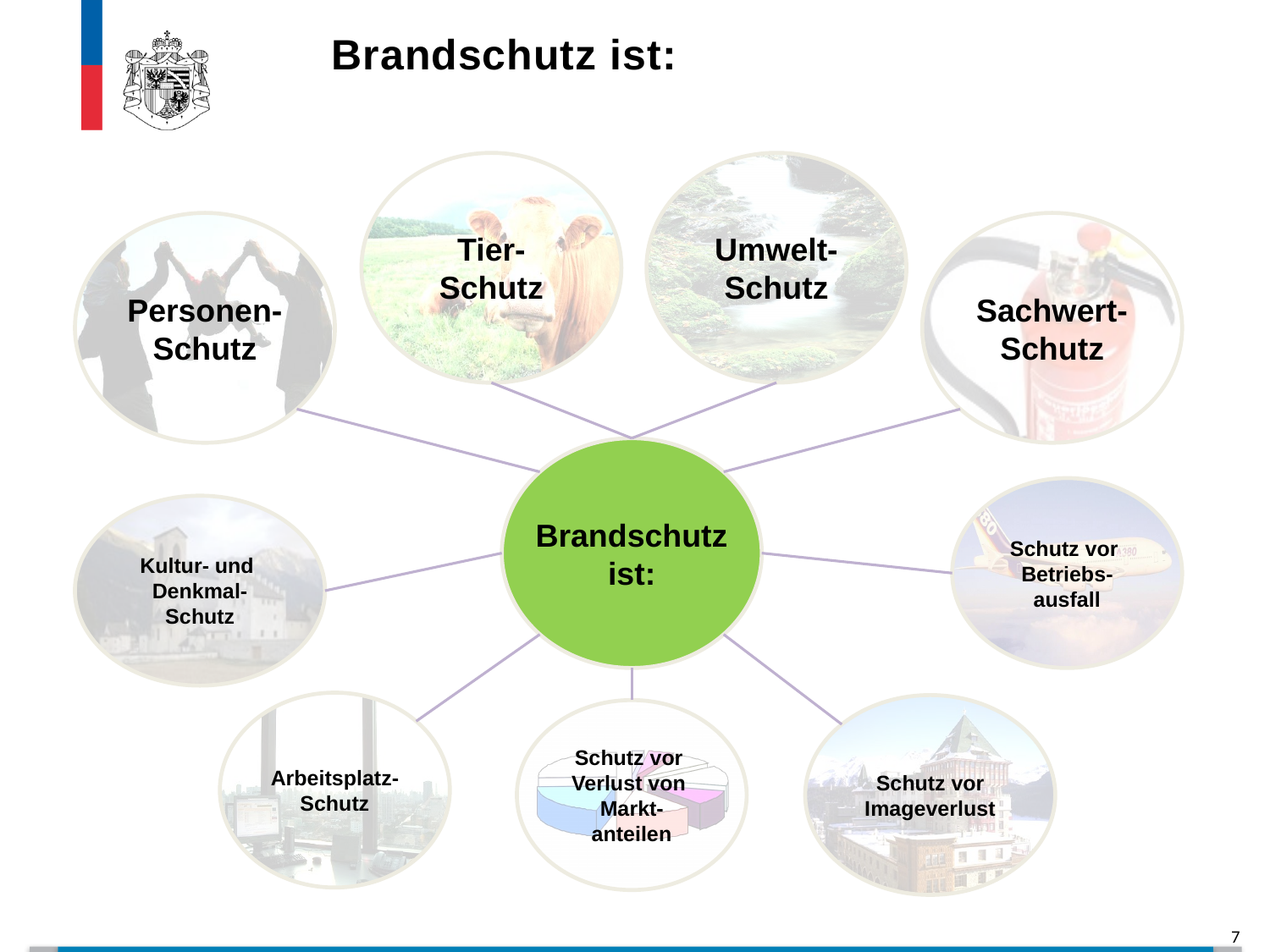

Brandschutz ist:
Umwelt-
Schutz
Tier-
Schutz
Sachwert-
Schutz
Personen-
Schutz
Brandschutz
ist:
Schutz vor
Betriebs-
ausfall
Kultur- und
Denkmal-
Schutz
Arbeitsplatz-
Schutz
Schutz vor
Imageverlust
Schutz vor
Verlust von
Markt-
anteilen
7